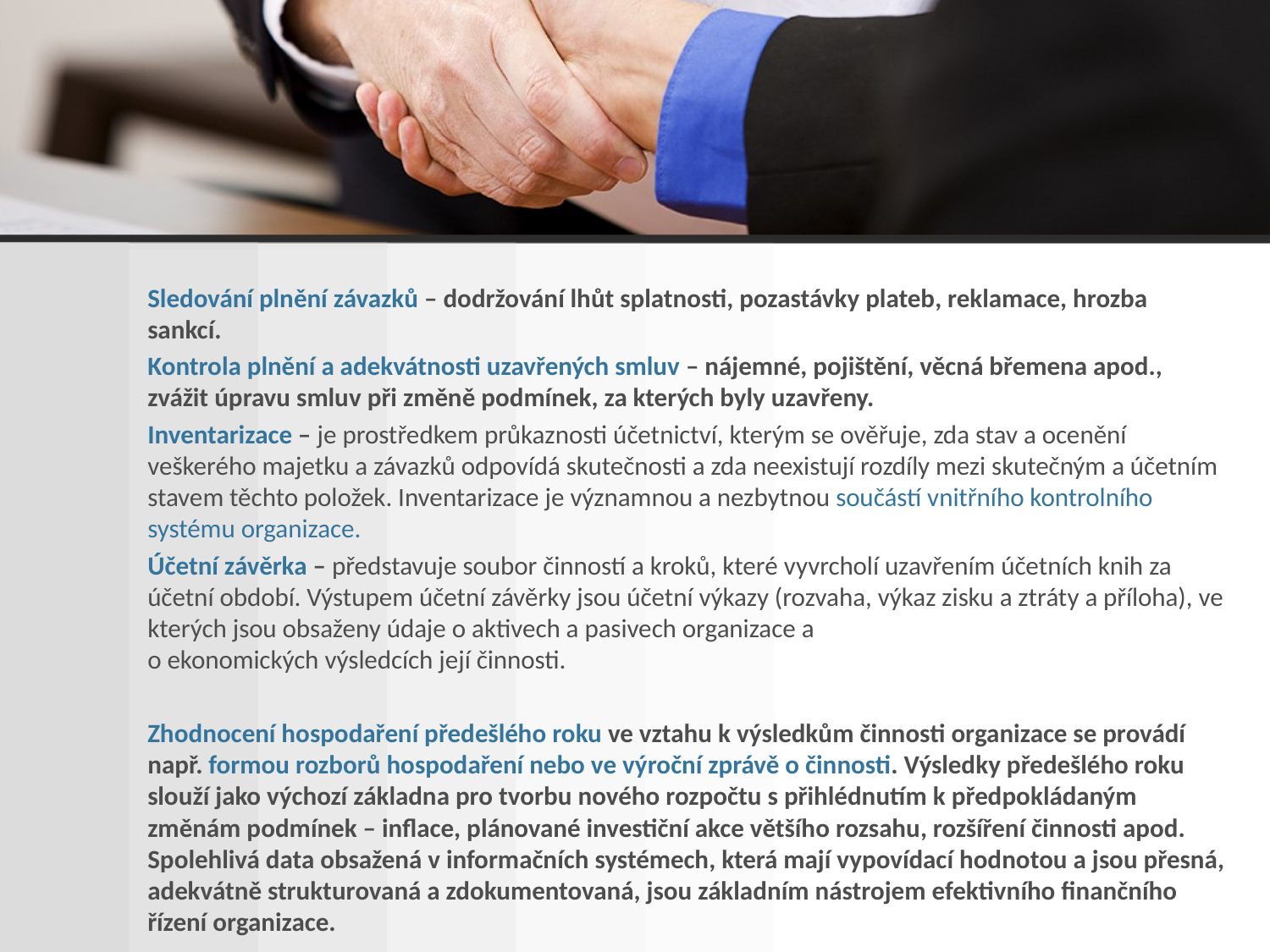

Sledování plnění závazků – dodržování lhůt splatnosti, pozastávky plateb, reklamace, hrozba sankcí.
Kontrola plnění a adekvátnosti uzavřených smluv – nájemné, pojištění, věcná břemena apod., zvážit úpravu smluv při změně podmínek, za kterých byly uzavřeny.
Inventarizace – je prostředkem průkaznosti účetnictví, kterým se ověřuje, zda stav a ocenění veškerého majetku a závazků odpovídá skutečnosti a zda neexistují rozdíly mezi skutečným a účetním stavem těchto položek. Inventarizace je významnou a nezbytnou součástí vnitřního kontrolního systému organizace.
Účetní závěrka – představuje soubor činností a kroků, které vyvrcholí uzavřením účetních knih za účetní období. Výstupem účetní závěrky jsou účetní výkazy (rozvaha, výkaz zisku a ztráty a příloha), ve kterých jsou obsaženy údaje o aktivech a pasivech organizace a
o ekonomických výsledcích její činnosti.

Zhodnocení hospodaření předešlého roku ve vztahu k výsledkům činnosti organizace se provádí např. formou rozborů hospodaření nebo ve výroční zprávě o činnosti. Výsledky předešlého roku slouží jako výchozí základna pro tvorbu nového rozpočtu s přihlédnutím k předpokládaným změnám podmínek – inflace, plánované investiční akce většího rozsahu, rozšíření činnosti apod. Spolehlivá data obsažená v informačních systémech, která mají vypovídací hodnotou a jsou přesná, adekvátně strukturovaná a zdokumentovaná, jsou základním nástrojem efektivního finančního řízení organizace.